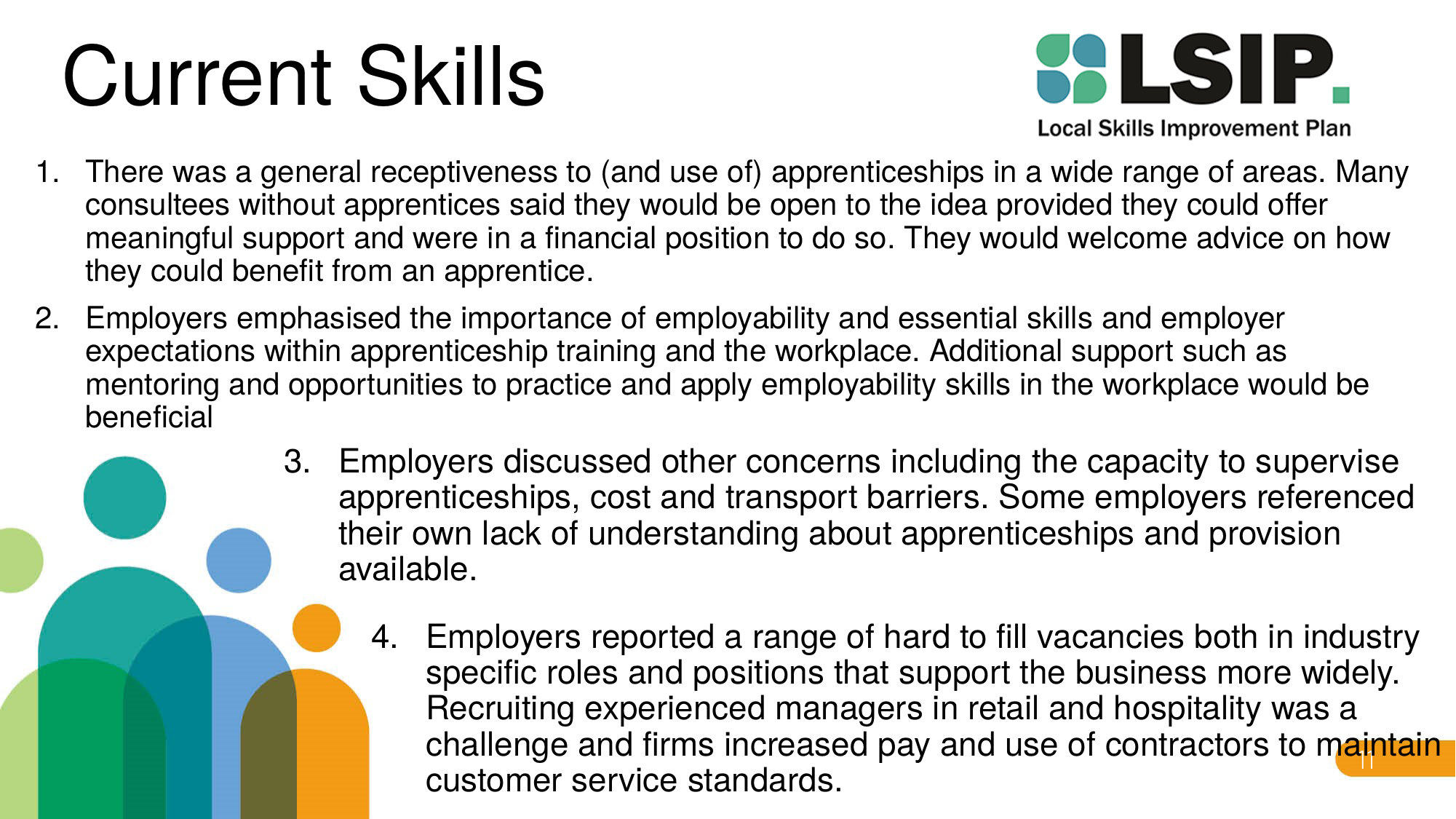

# Current Skills
There was a general receptiveness to (and use of) apprenticeships in a wide range of areas. Many consultees without apprentices said they would be open to the idea provided they could offer meaningful support and were in a financial position to do so. They would welcome advice on how they could benefit from an apprentice.
Employers emphasised the importance of employability and essential skills and employer expectations within apprenticeship training and the workplace. Additional support such as mentoring and opportunities to practice and apply employability skills in the workplace would be beneficial

Employers discussed other concerns including the capacity to supervise apprenticeships, cost and transport barriers. Some employers referenced their own lack of understanding about apprenticeships and provision available.

Employers reported a range of hard to fill vacancies both in industry specific roles and positions that support the business more widely. Recruiting experienced managers in retail and hospitality was a challenge and firms increased pay and use of contractors to maintain customer service standards.

11